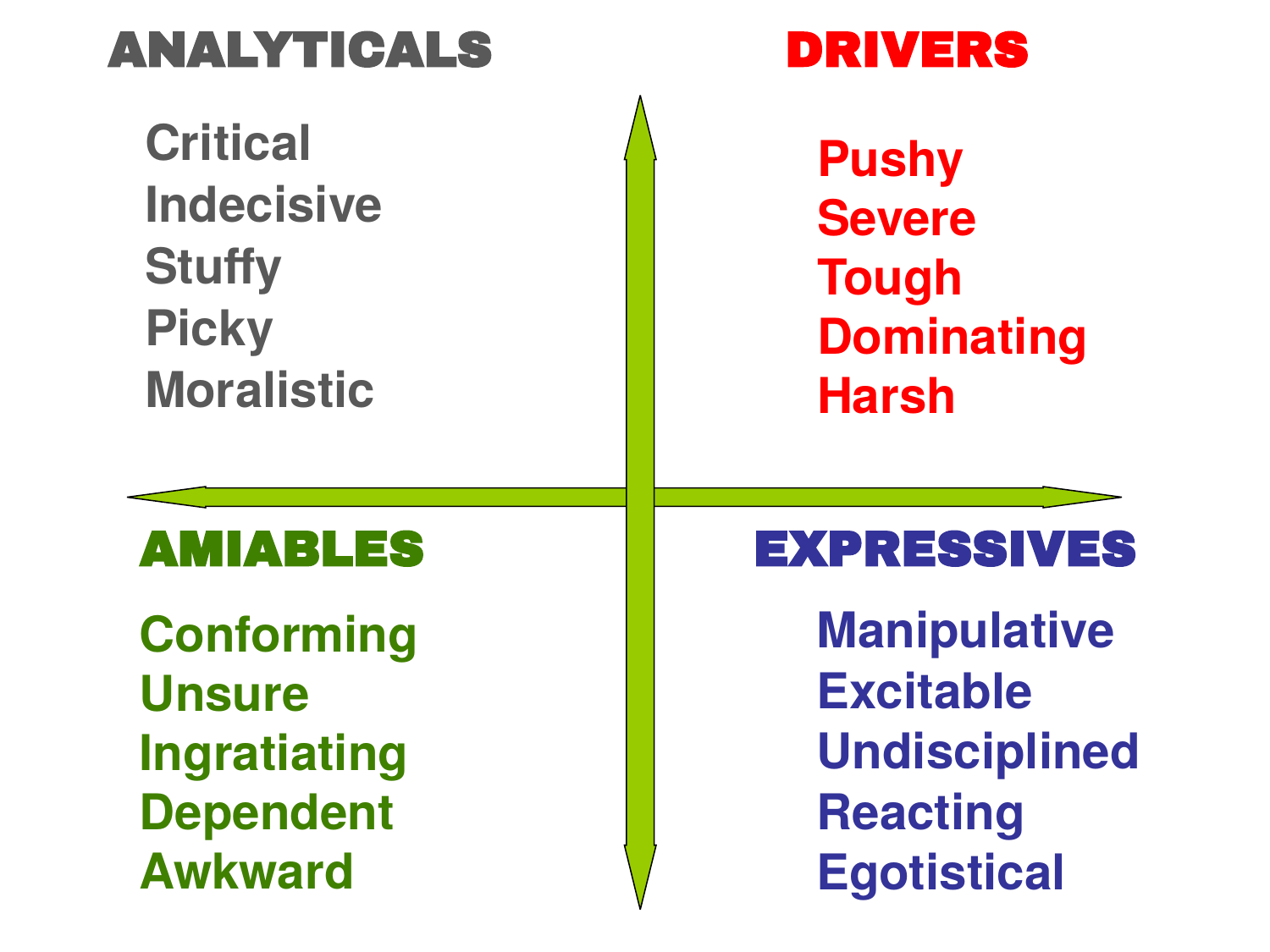

ANALYTICALS
DRIVERS

	Critical
	Indecisive
	Stuffy
	Picky
	Moralistic
# Pushy Severe Tough Dominating Harsh
AMIABLES
EXPRESSIVES
	Conforming
	Unsure
	Ingratiating
	Dependent
	Awkward
	Manipulative
	Excitable
	Undisciplined
	Reacting
	Egotistical